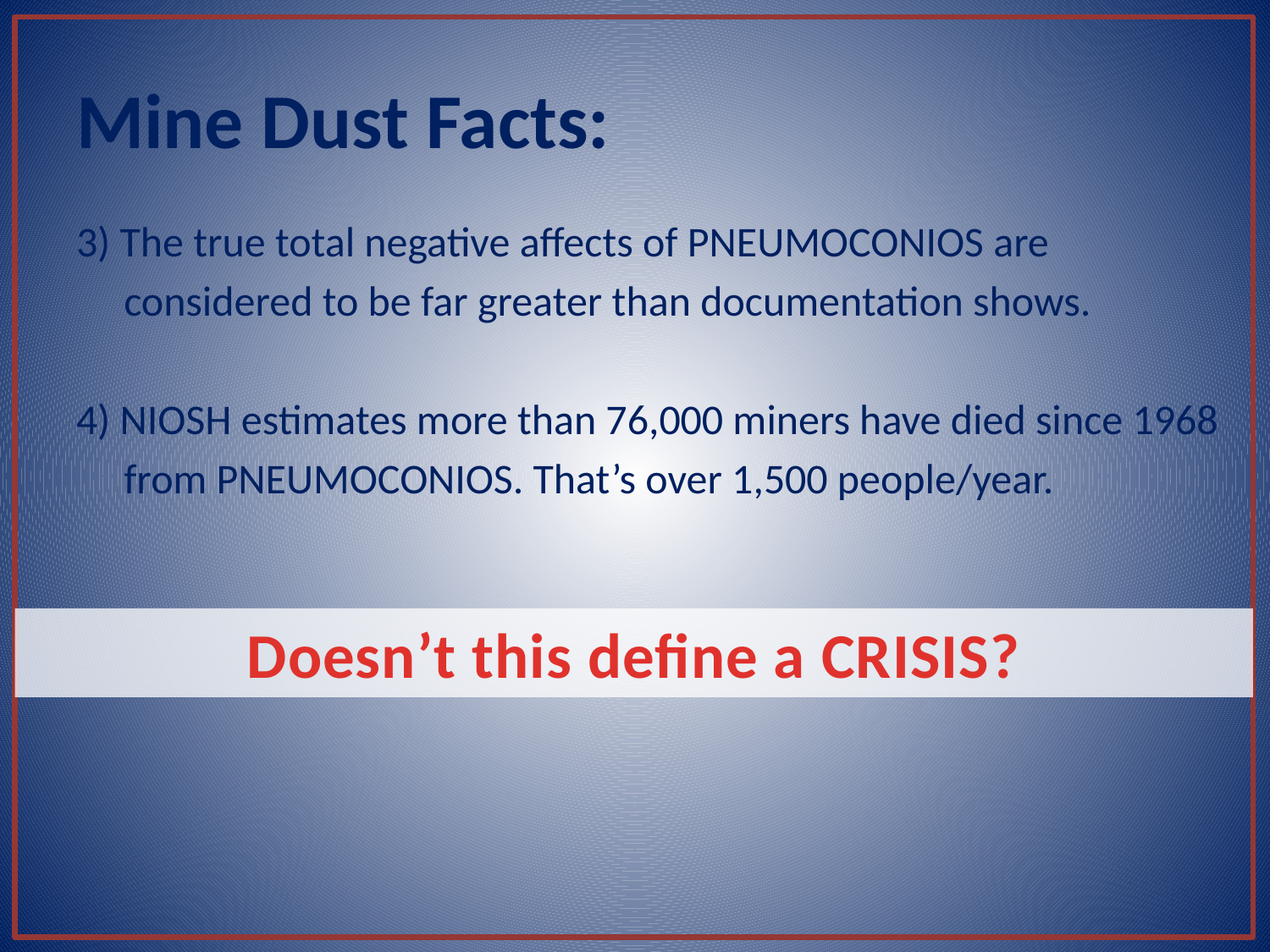

# Mine Dust Facts:

3) The true total negative affects of PNEUMOCONIOS are
     considered to be far greater than documentation shows.

4) NIOSH estimates more than 76,000 miners have died since 1968
     from PNEUMOCONIOS. That’s over 1,500 people/year.
Doesn’t this define a CRISIS?